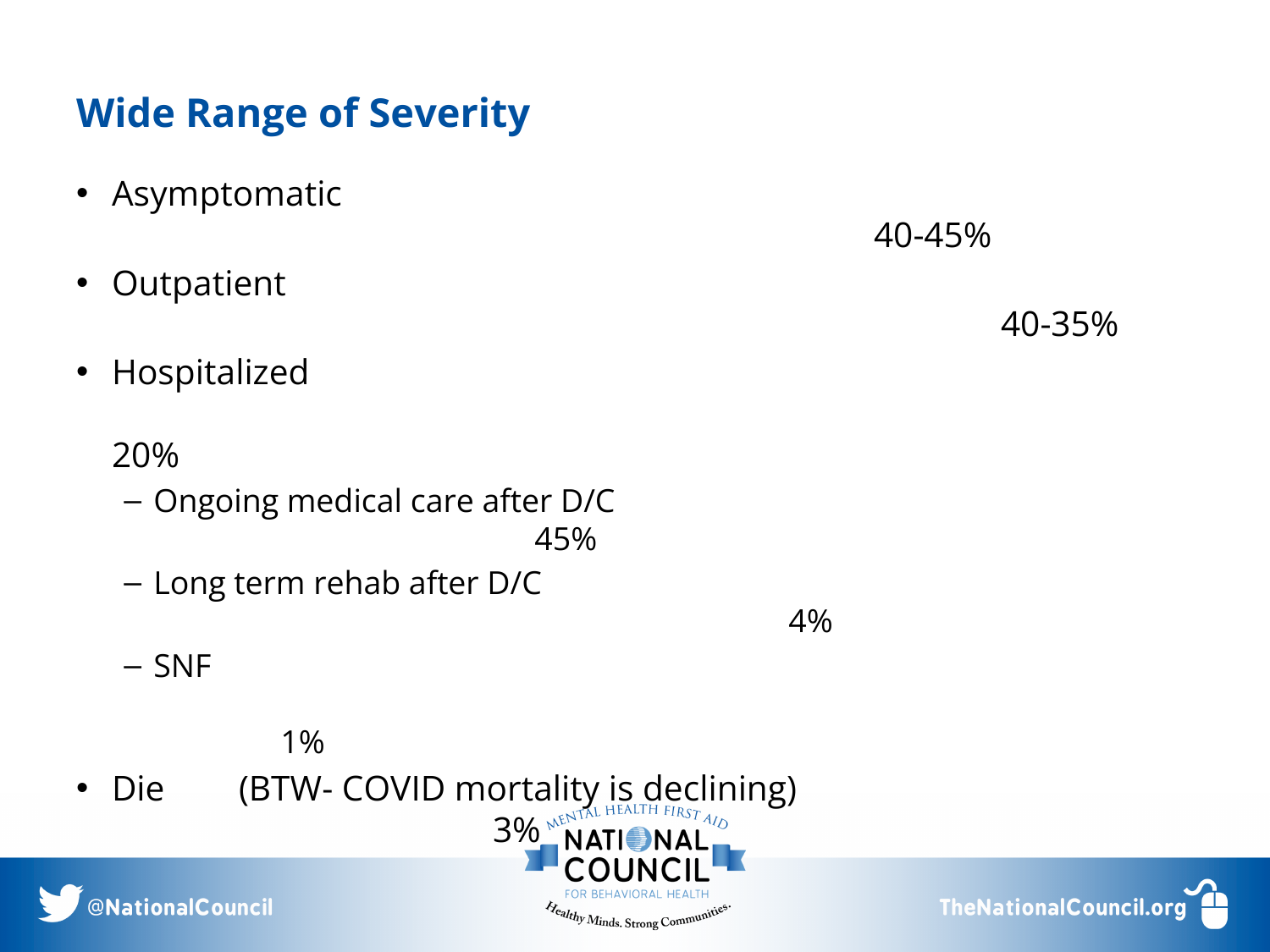

# Wide Range of Severity
Asymptomatic													40-45%
Outpatient 			 											40-35%
Hospitalized															20%
Ongoing medical care after D/C 								45%
Long term rehab after D/C										4%
SNF																	1%
Die	(BTW- COVID mortality is declining)						3%